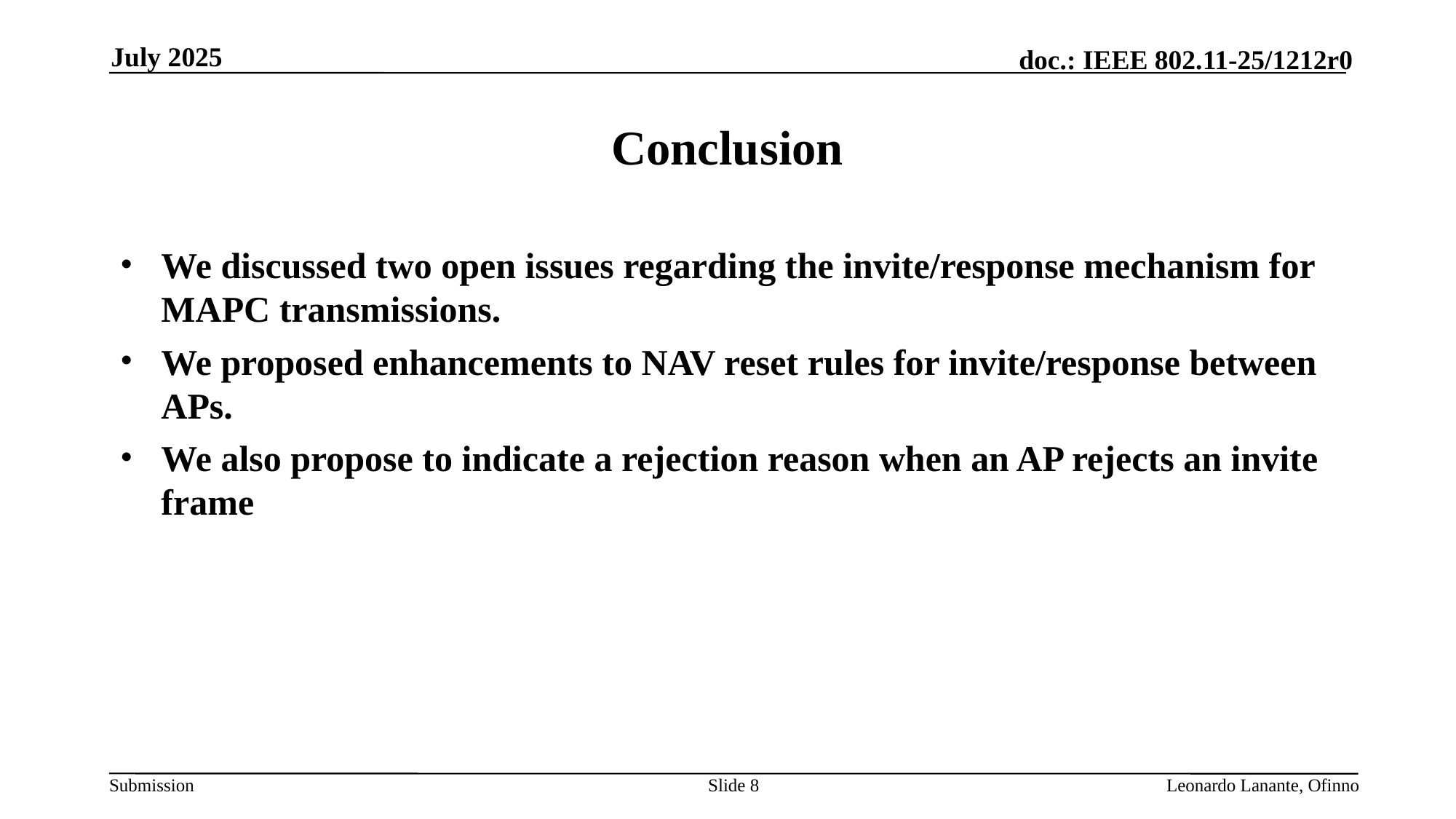

July 2025
# Conclusion
We discussed two open issues regarding the invite/response mechanism for MAPC transmissions.
We proposed enhancements to NAV reset rules for invite/response between APs.
We also propose to indicate a rejection reason when an AP rejects an invite frame
Slide 8
Leonardo Lanante, Ofinno